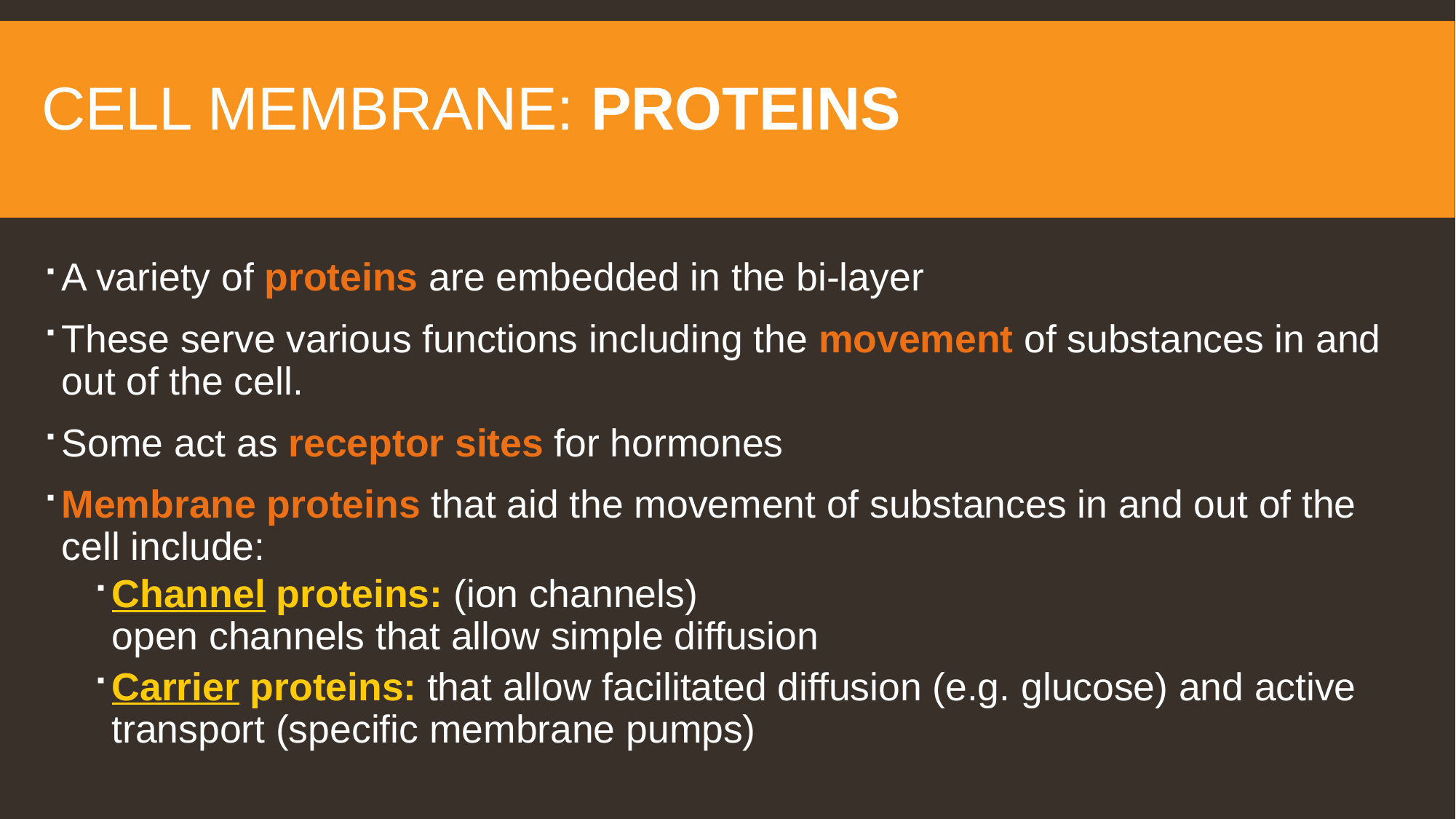

# Cell Membrane: Proteins
A variety of proteins are embedded in the bi-layer
These serve various functions including the movement of substances in and out of the cell.
Some act as receptor sites for hormones
Membrane proteins that aid the movement of substances in and out of the cell include:
Channel proteins: (ion channels)
open channels that allow simple diffusion
Carrier proteins: that allow facilitated diffusion (e.g. glucose) and active transport (specific membrane pumps)